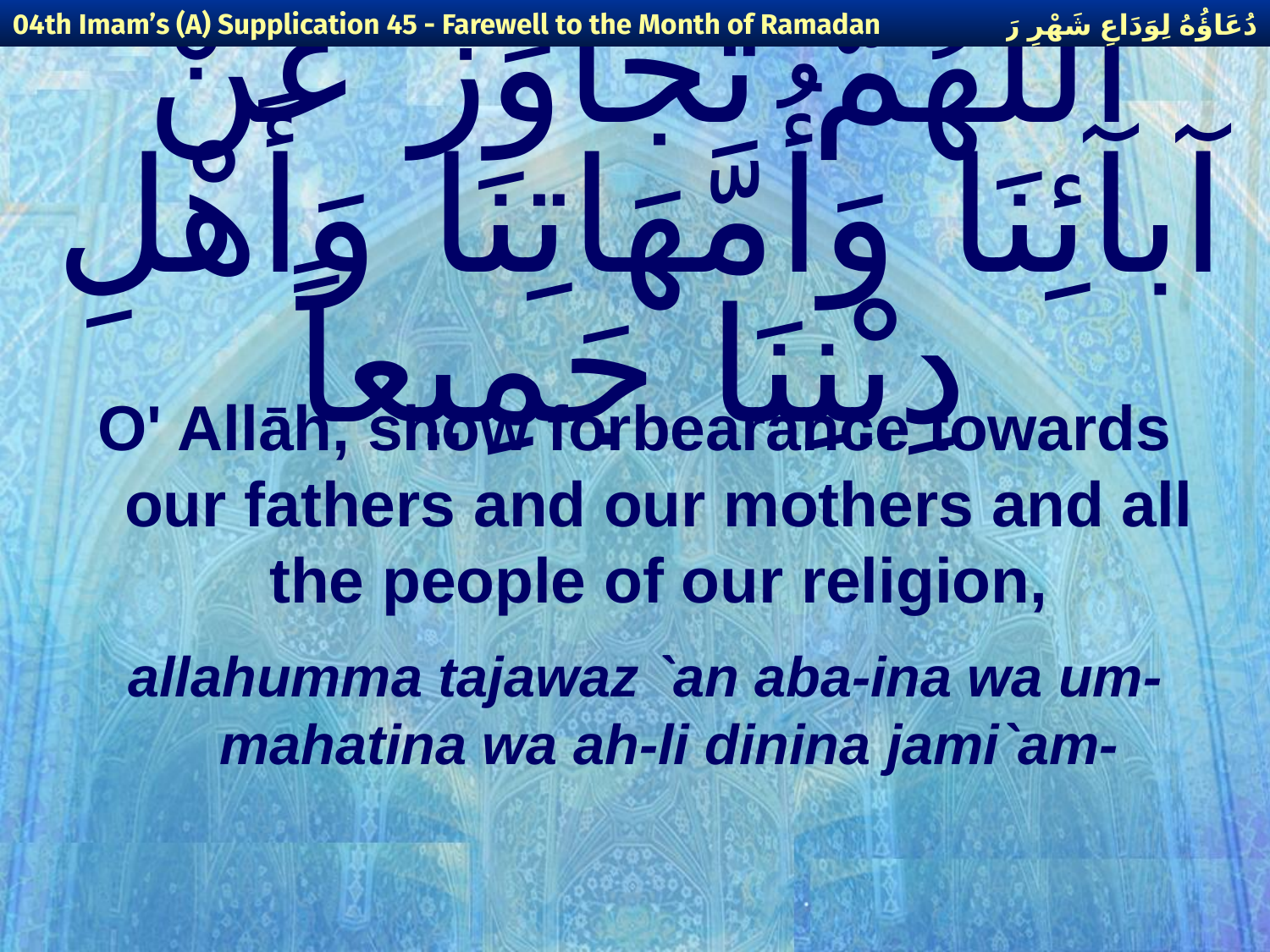

دُعَاؤُهُ لِوَدَاعِ شَهْرِ رَمَضَانَ
04th Imam’s (A) Supplication 45 - Farewell to the Month of Ramadan
# أللَّهُمَّ تَجَاوَزْ عَنْ آبآئِنَا وَأُمَّهَاتِنَا وَأَهْلِ دِيْنِنَا جَمِيعاً
O' Allāh, show forbearance towards our fathers and our mothers and all the people of our religion,
allahumma tajawaz `an aba-ina wa um-mahatina wa ah-li dinina jami`am-